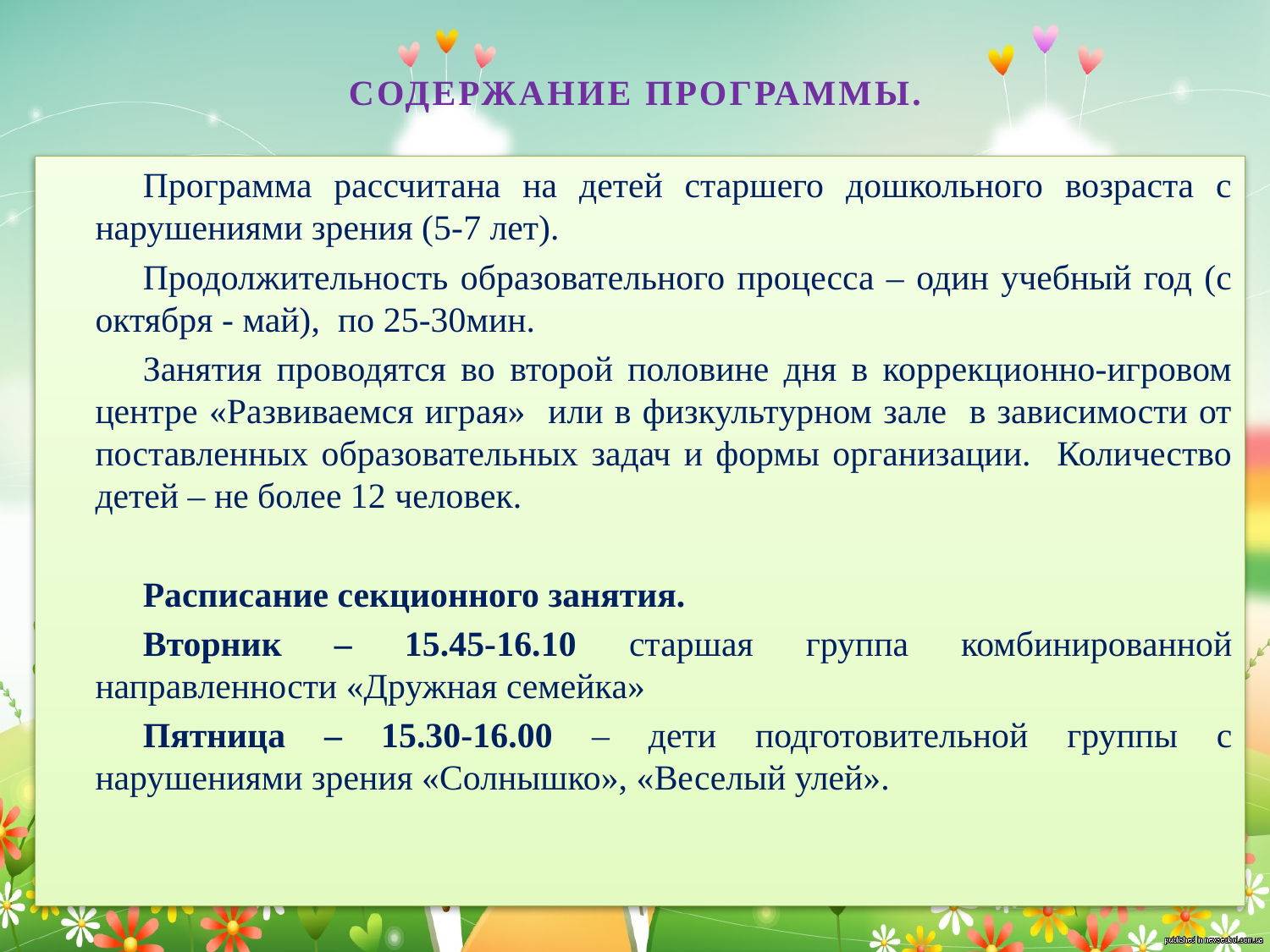

# СОДЕРЖАНИЕ ПРОГРАММЫ.
Программа рассчитана на детей старшего дошкольного возраста с нарушениями зрения (5-7 лет).
Продолжительность образовательного процесса – один учебный год (с октября - май),  по 25-30мин.
Занятия проводятся во второй половине дня в коррекционно-игровом центре «Развиваемся играя»  или в физкультурном зале  в зависимости от поставленных образовательных задач и формы организации.  Количество детей – не более 12 человек.

Расписание секционного занятия.
Вторник – 15.45-16.10 старшая группа комбинированной направленности «Дружная семейка»
Пятница – 15.30-16.00 – дети подготовительной группы с нарушениями зрения «Солнышко», «Веселый улей».